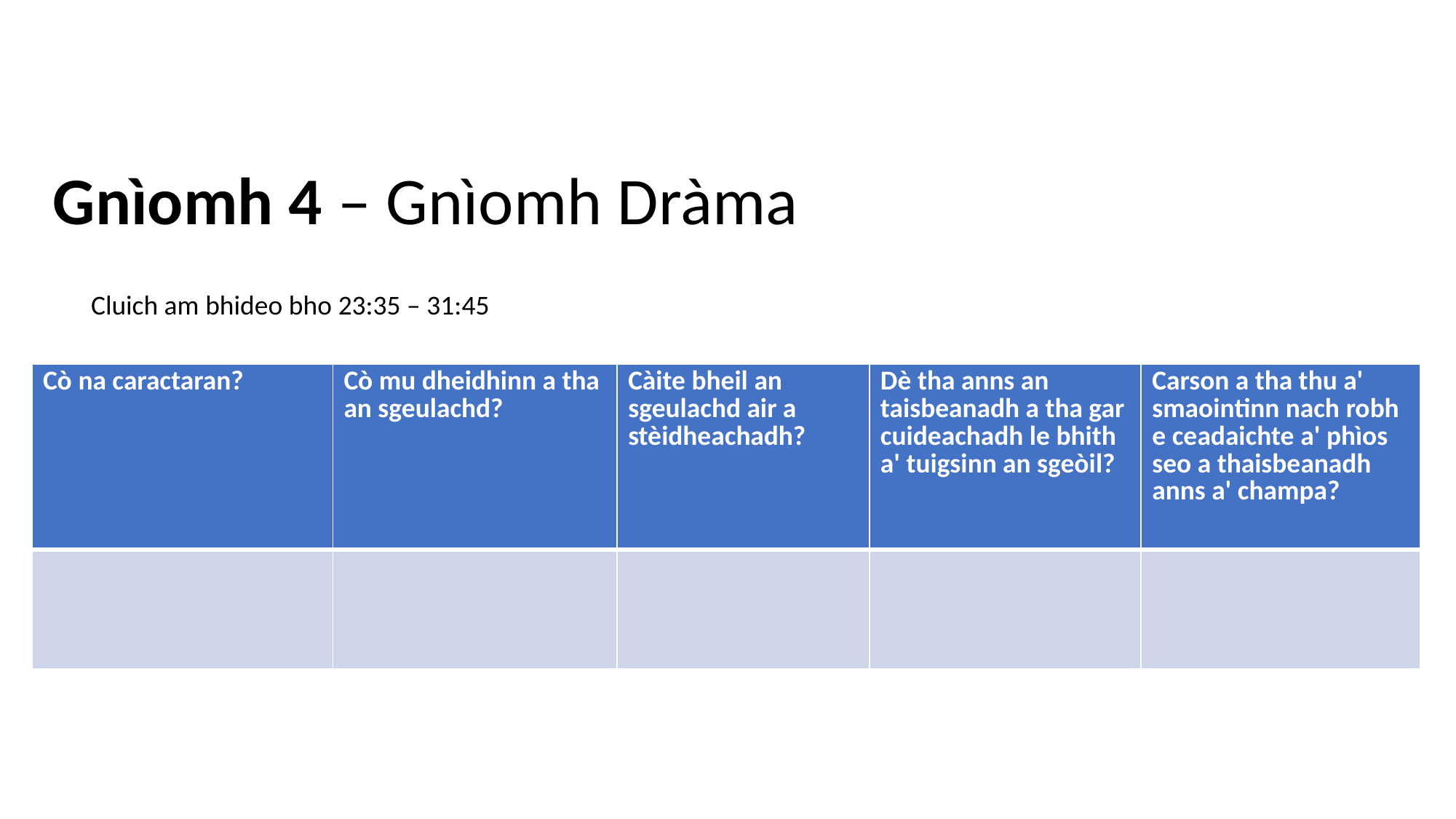

Gnìomh 4 – Gnìomh Dràma
Cluich am bhideo bho 23:35 – 31:45
| Cò na caractaran? | Cò mu dheidhinn a tha an sgeulachd? | Càite bheil an sgeulachd air a stèidheachadh? | Dè tha anns an taisbeanadh a tha gar cuideachadh le bhith a' tuigsinn an sgeòil? | Carson a tha thu a' smaointinn nach robh e ceadaichte a' phìos seo a thaisbeanadh anns a' champa? |
| --- | --- | --- | --- | --- |
|  |  |  |  |  |